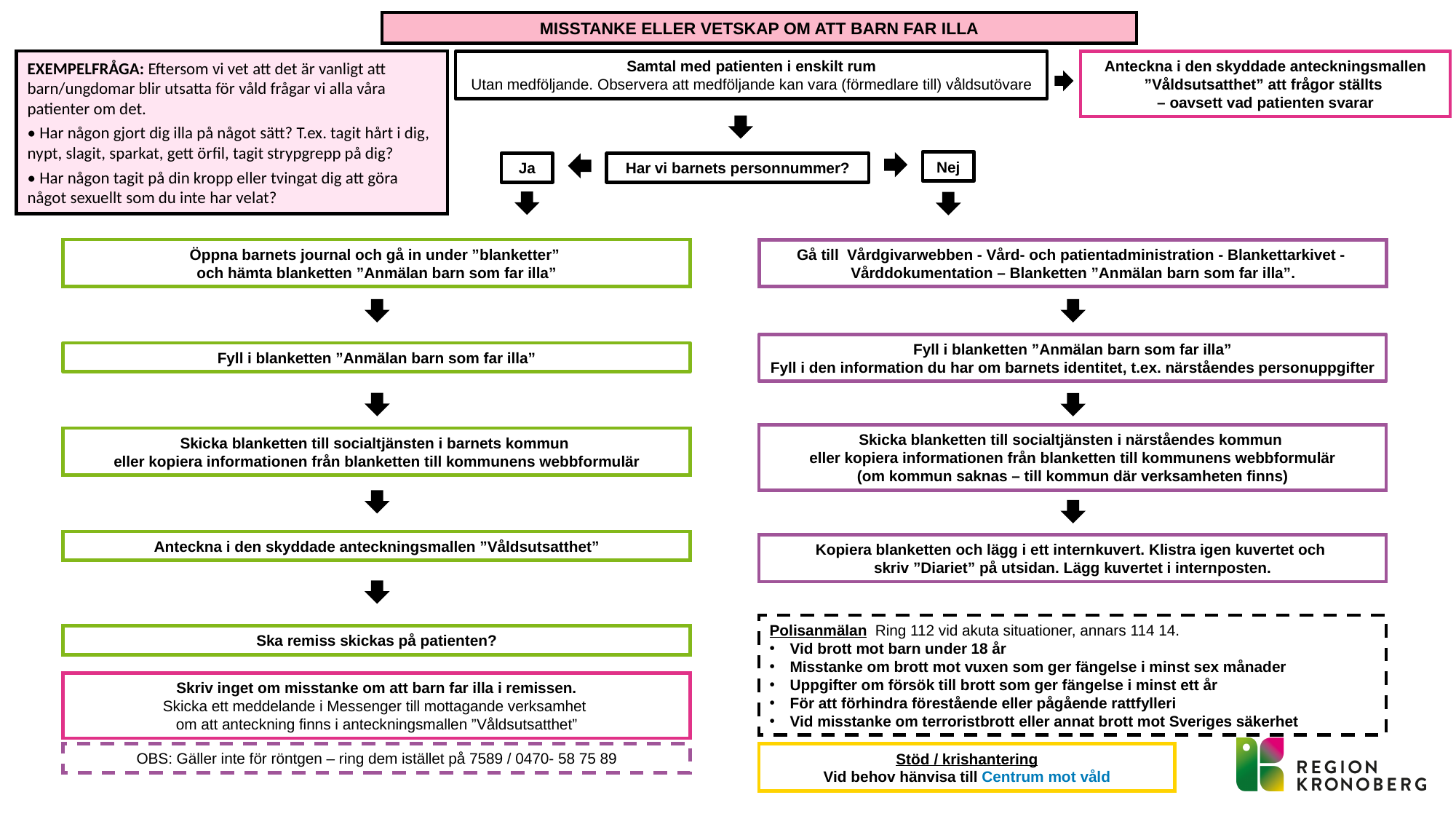

MISSTANKE ELLER VETSKAP OM ATT BARN FAR ILLA
EXEMPELFRÅGA: Eftersom vi vet att det är vanligt att barn/ungdomar blir utsatta för våld frågar vi alla våra patienter om det.
• Har någon gjort dig illa på något sätt? T.ex. tagit hårt i dig, nypt, slagit, sparkat, gett örfil, tagit strypgrepp på dig?
• Har någon tagit på din kropp eller tvingat dig att göra något sexuellt som du inte har velat?
Anteckna i den skyddade anteckningsmallen ”Våldsutsatthet” att frågor ställts
– oavsett vad patienten svarar
Samtal med patienten i enskilt rum
Utan medföljande. Observera att medföljande kan vara (förmedlare till) våldsutövare

Nej
Ja
Har vi barnets personnummer?

Gå till  Vårdgivarwebben - Vård- och patientadministration - Blankettarkivet -  Vårddokumentation – Blanketten ”Anmälan barn som far illa”.
Öppna barnets journal och gå in under ”blanketter”
och hämta blanketten ”Anmälan barn som far illa”

Fyll i blanketten ”Anmälan barn som far illa”
Fyll i blanketten ”Anmälan barn som far illa”
Fyll i den information du har om barnets identitet, t.ex. närståendes personuppgifter

Skicka blanketten till socialtjänsten i närståendes kommun
eller kopiera informationen från blanketten till kommunens webbformulär
(om kommun saknas – till kommun där verksamheten finns)
Skicka blanketten till socialtjänsten i barnets kommun
eller kopiera informationen från blanketten till kommunens webbformulär

Anteckna i den skyddade anteckningsmallen ”Våldsutsatthet”
Kopiera blanketten och lägg i ett internkuvert. Klistra igen kuvertet och
skriv ”Diariet” på utsidan. Lägg kuvertet i internposten.

Ska remiss skickas på patienten?
Polisanmälan  Ring 112 vid akuta situationer, annars 114 14.
Vid brott mot barn under 18 år
Misstanke om brott mot vuxen som ger fängelse i minst sex månader
Uppgifter om försök till brott som ger fängelse i minst ett år
För att förhindra förestående eller pågående rattfylleri
Vid misstanke om terroristbrott eller annat brott mot Sveriges säkerhet
Skriv inget om misstanke om att barn far illa i remissen.
Skicka ett meddelande i Messenger till mottagande verksamhet
om att anteckning finns i anteckningsmallen ”Våldsutsatthet”
OBS: Gäller inte för röntgen – ring dem istället på 7589 / 0470- 58 75 89
Stöd / krishantering
Vid behov hänvisa till Centrum mot våld